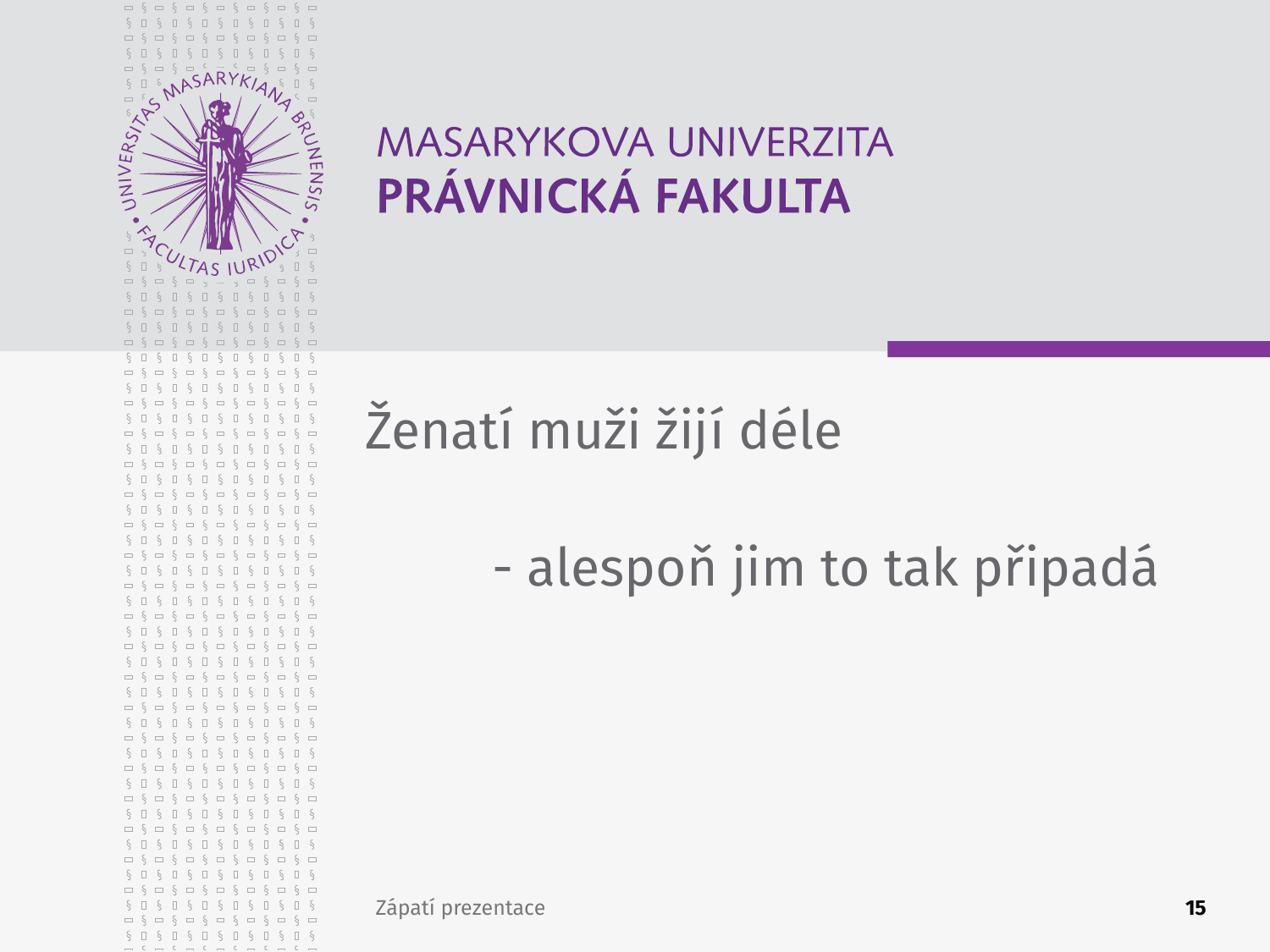

Ženatí muži žijí déle
	- alespoň jim to tak připadá
#
Zápatí prezentace
15